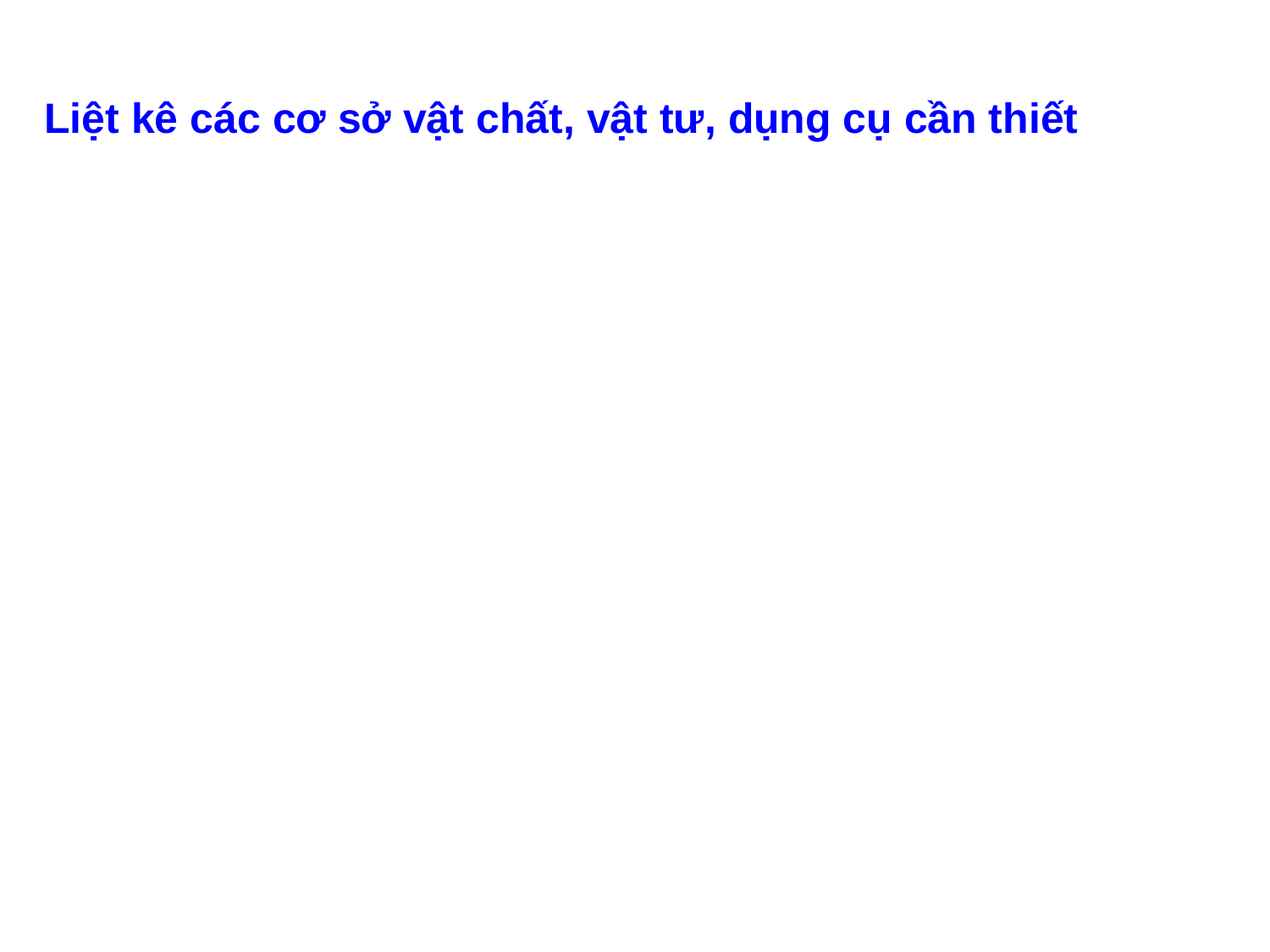

Liệt kê các cơ sở vật chất, vật tư, dụng cụ cần thiết